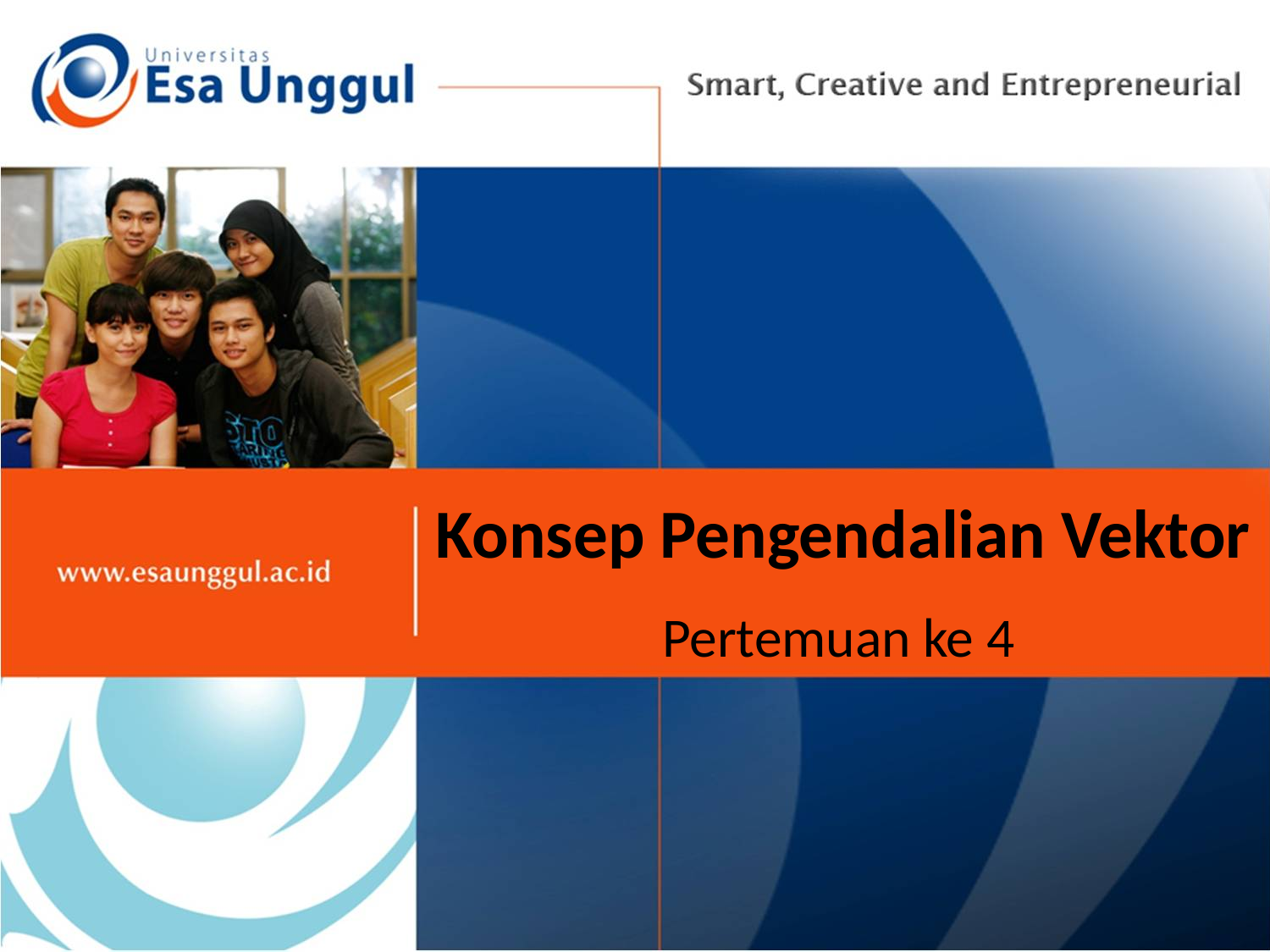

# Konsep Pengendalian Vektor
Pertemuan ke 4